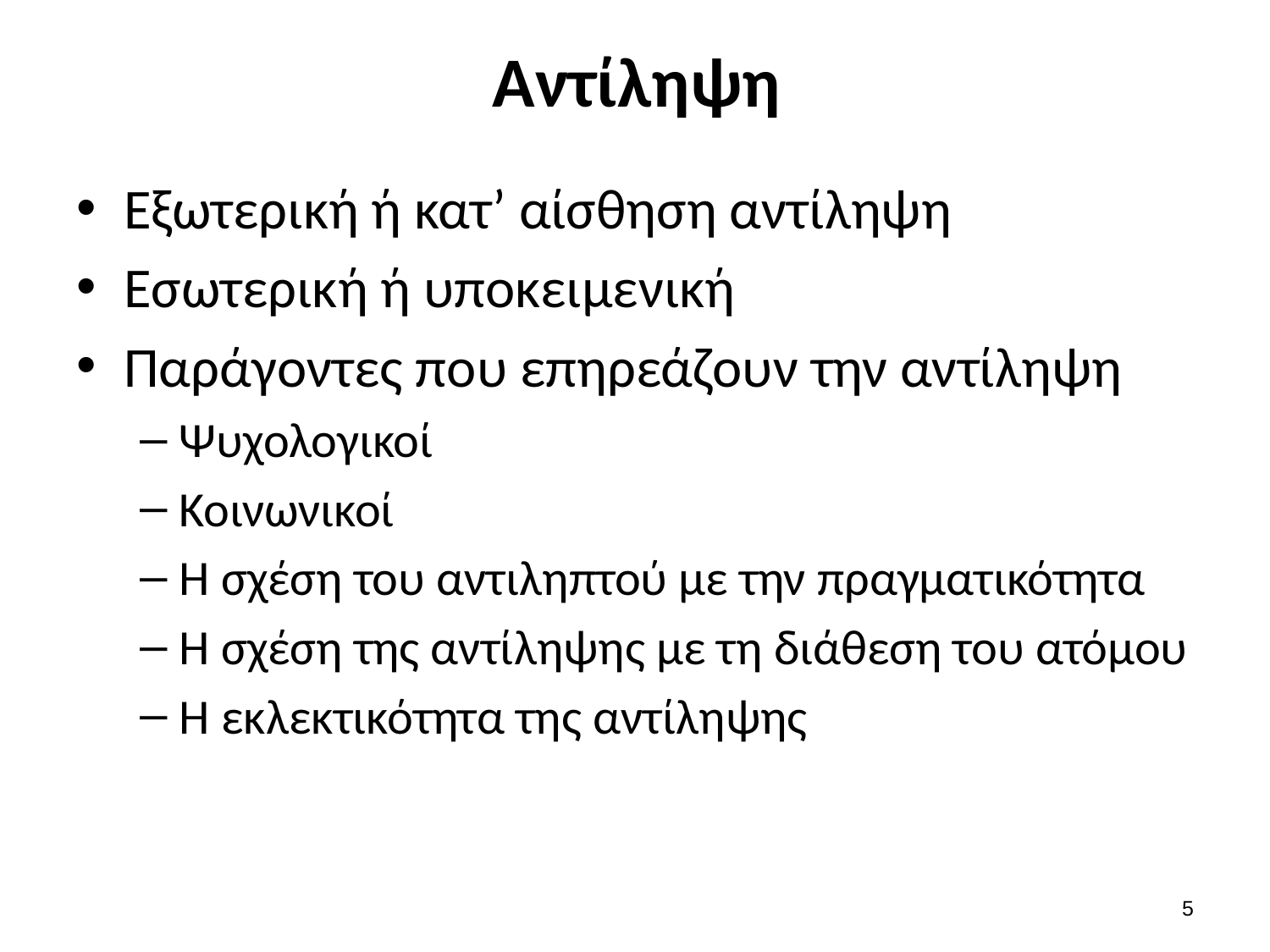

# Αντίληψη
Εξωτερική ή κατ’ αίσθηση αντίληψη
Εσωτερική ή υποκειμενική
Παράγοντες που επηρεάζουν την αντίληψη
Ψυχολογικοί
Κοινωνικοί
Η σχέση του αντιληπτού με την πραγματικότητα
Η σχέση της αντίληψης με τη διάθεση του ατόμου
Η εκλεκτικότητα της αντίληψης

5